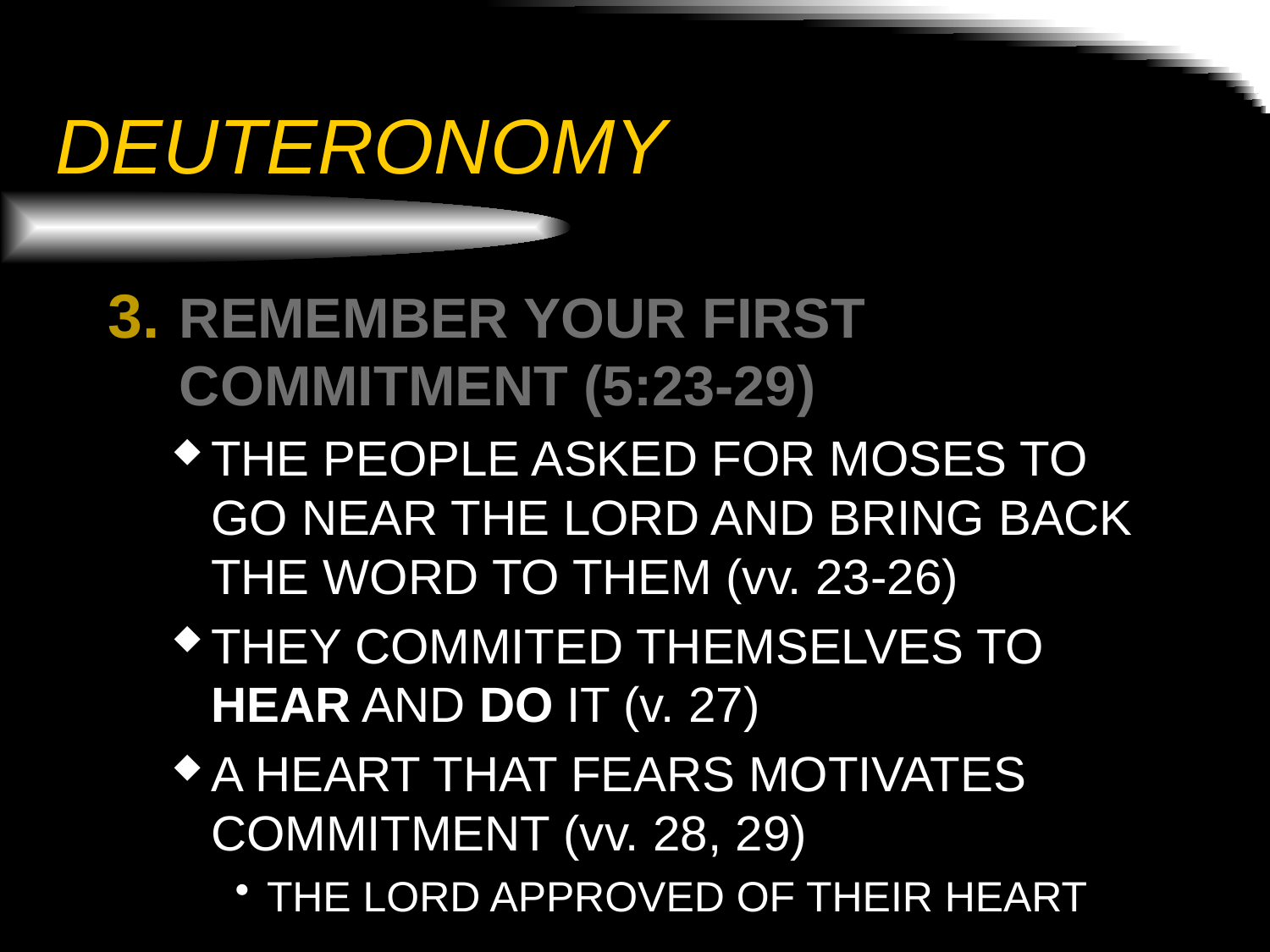

# DEUTERONOMY
REMEMBER YOUR FIRST COMMITMENT (5:23-29)
THE PEOPLE ASKED FOR MOSES TO GO NEAR THE LORD AND BRING BACK THE WORD TO THEM (vv. 23-26)
THEY COMMITED THEMSELVES TO HEAR AND DO IT (v. 27)
A HEART THAT FEARS MOTIVATES COMMITMENT (vv. 28, 29)
THE LORD APPROVED OF THEIR HEART